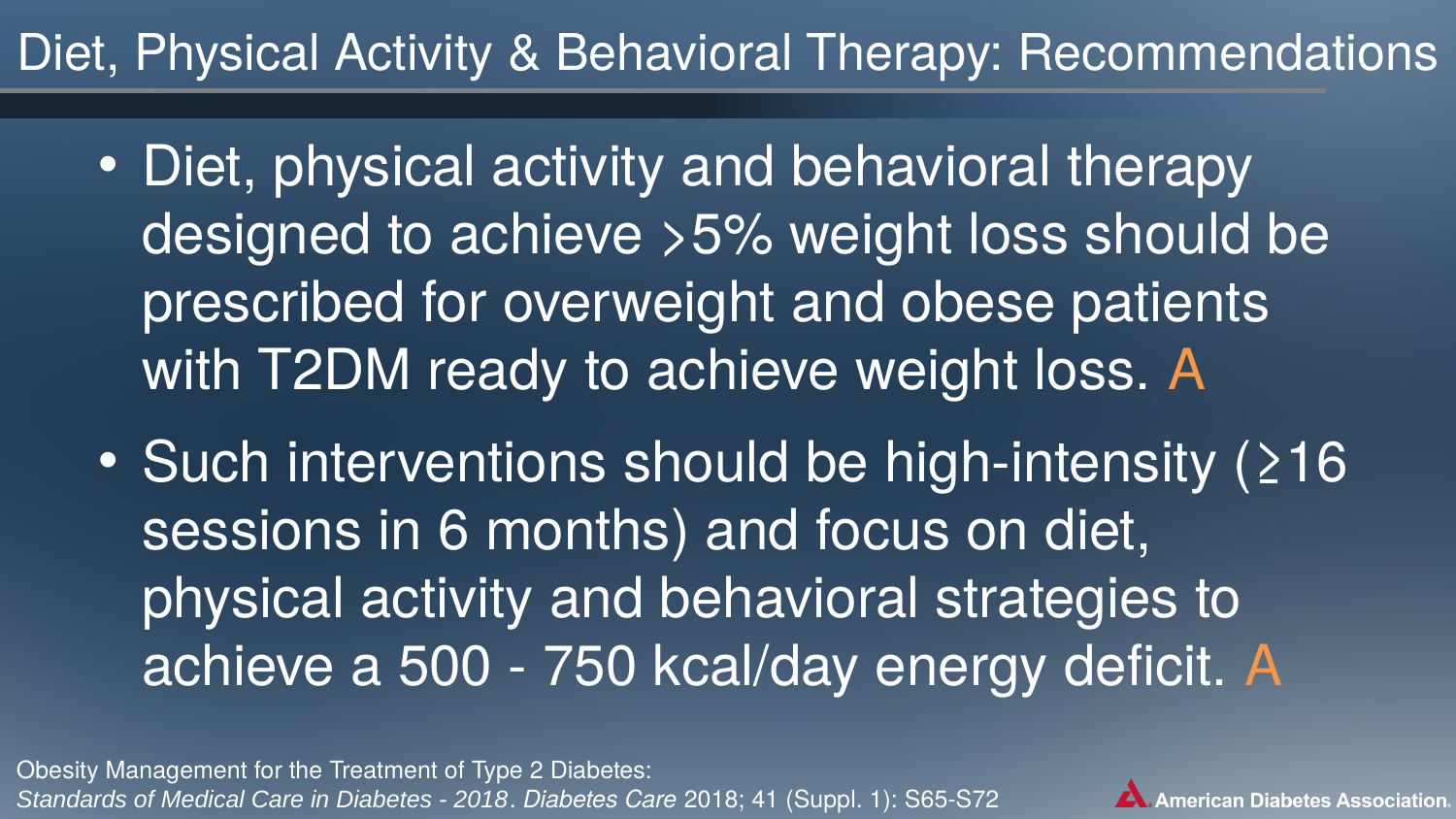

# Diet, Physical Activity & Behavioral Therapy: Recommendations
Diet, physical activity and behavioral therapy designed to achieve >5% weight loss should be prescribed for overweight and obese patients with T2DM ready to achieve weight loss. A
Such interventions should be high-intensity (≥16 sessions in 6 months) and focus on diet, physical activity and behavioral strategies to achieve a 500 - 750 kcal/day energy deficit. A
Obesity Management for the Treatment of Type 2 Diabetes:
Standards of Medical Care in Diabetes - 2018. Diabetes Care 2018; 41 (Suppl. 1): S65-S72